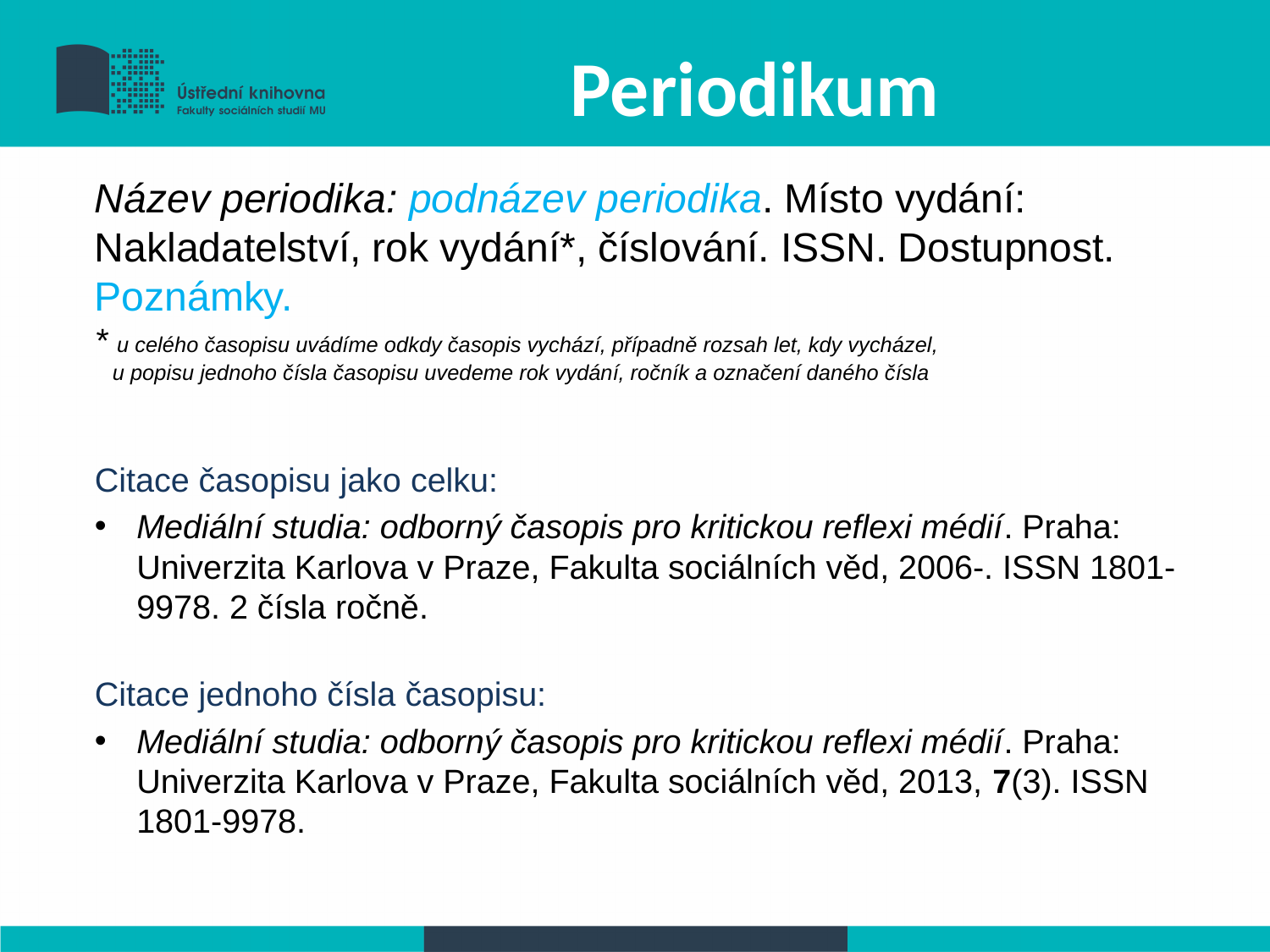

# Periodikum
Název periodika: podnázev periodika. Místo vydání: Nakladatelství, rok vydání*, číslování. ISSN. Dostupnost. Poznámky.
* u celého časopisu uvádíme odkdy časopis vychází, případně rozsah let, kdy vycházel,
   u popisu jednoho čísla časopisu uvedeme rok vydání, ročník a označení daného čísla

Citace časopisu jako celku:
Mediální studia: odborný časopis pro kritickou reflexi médií. Praha: Univerzita Karlova v Praze, Fakulta sociálních věd, 2006-. ISSN 1801-9978. 2 čísla ročně.
Citace jednoho čísla časopisu:
Mediální studia: odborný časopis pro kritickou reflexi médií. Praha: Univerzita Karlova v Praze, Fakulta sociálních věd, 2013, 7(3). ISSN 1801-9978.